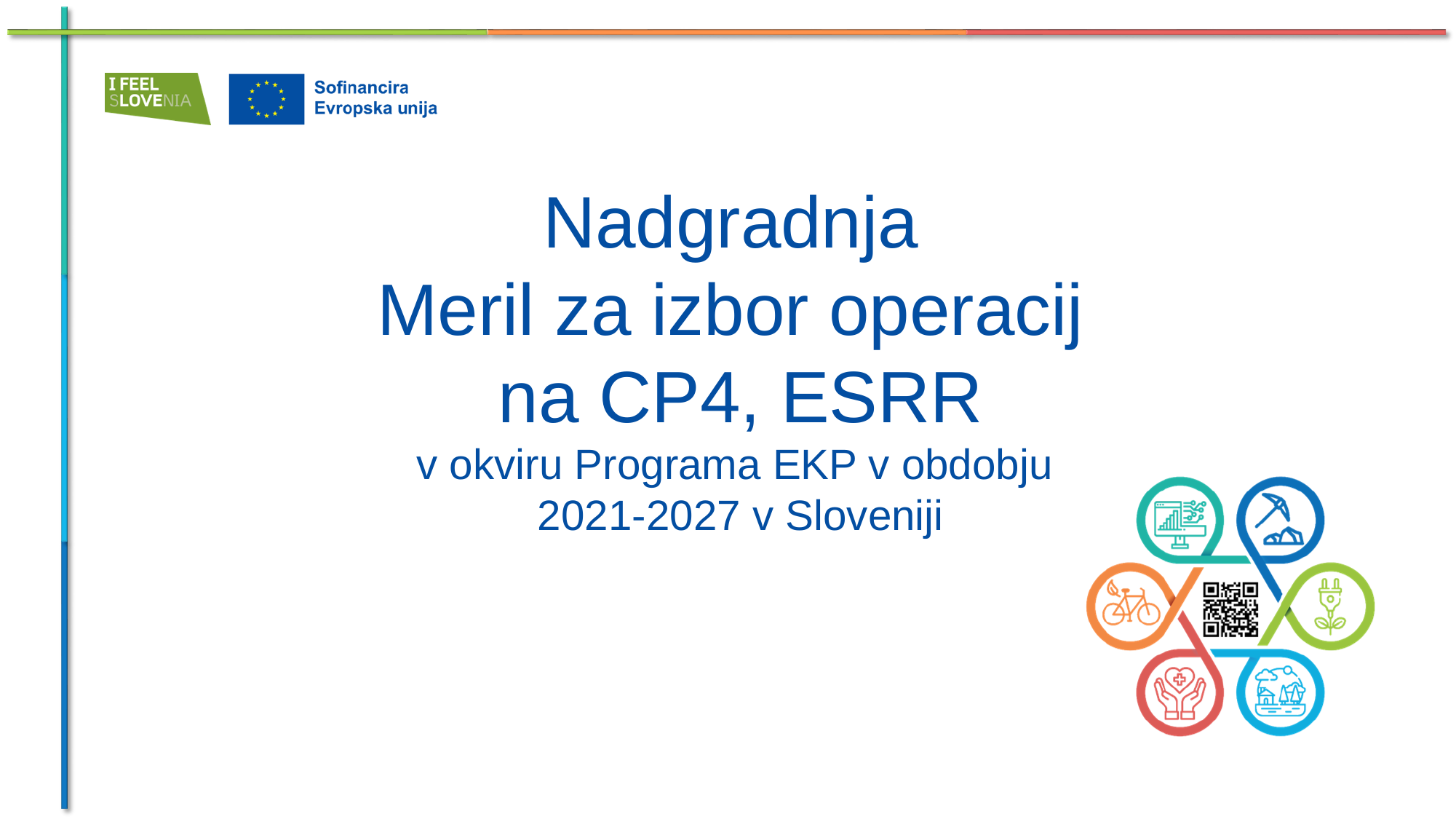

# Nadgradnja Meril za izbor operacij na CP4, ESRR v okviru Programa EKP v obdobju 2021-2027 v Sloveniji